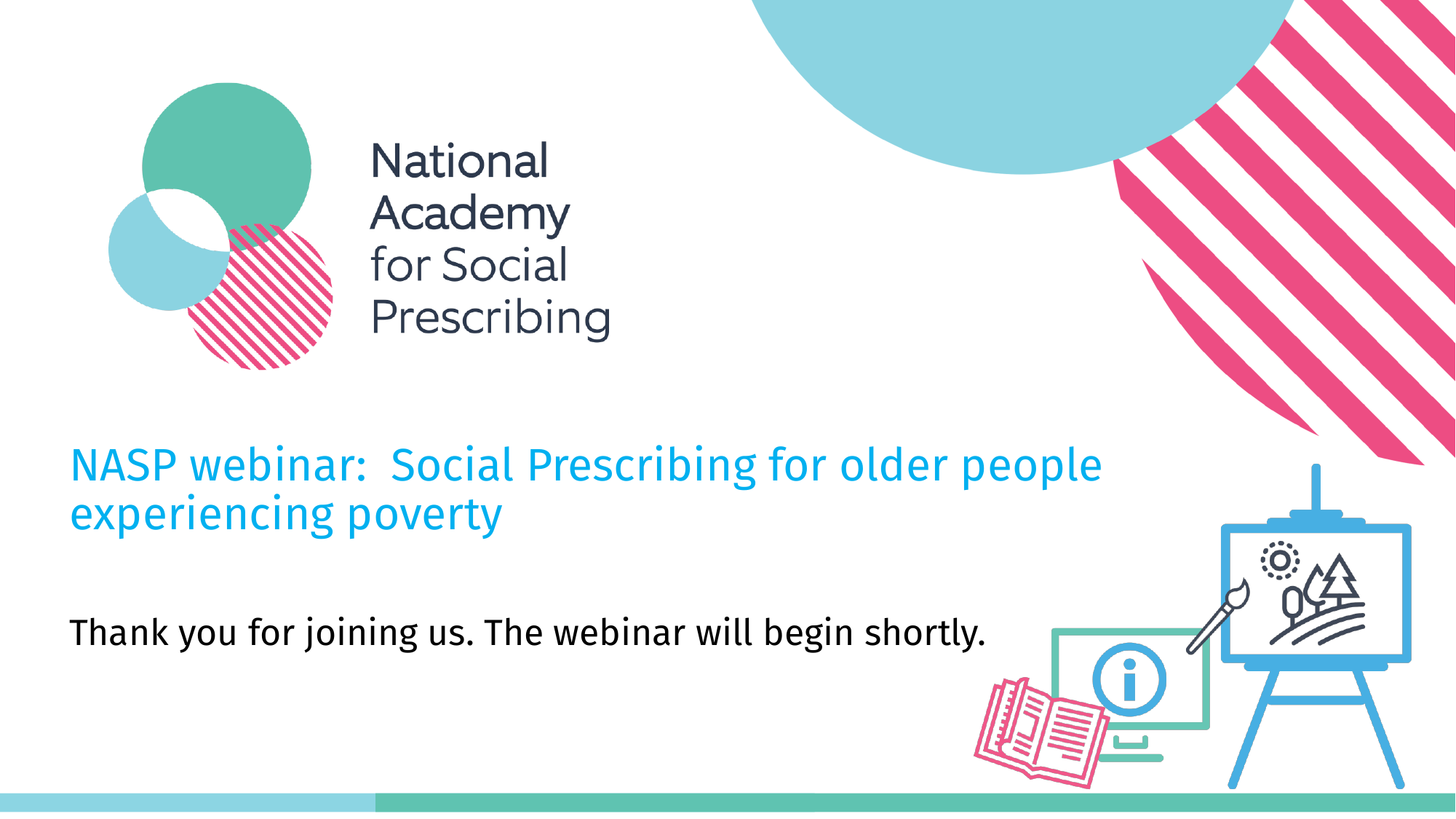

# NASP webinar:  Social Prescribing for older people experiencing poverty
Thank you for joining us. The webinar will begin shortly.